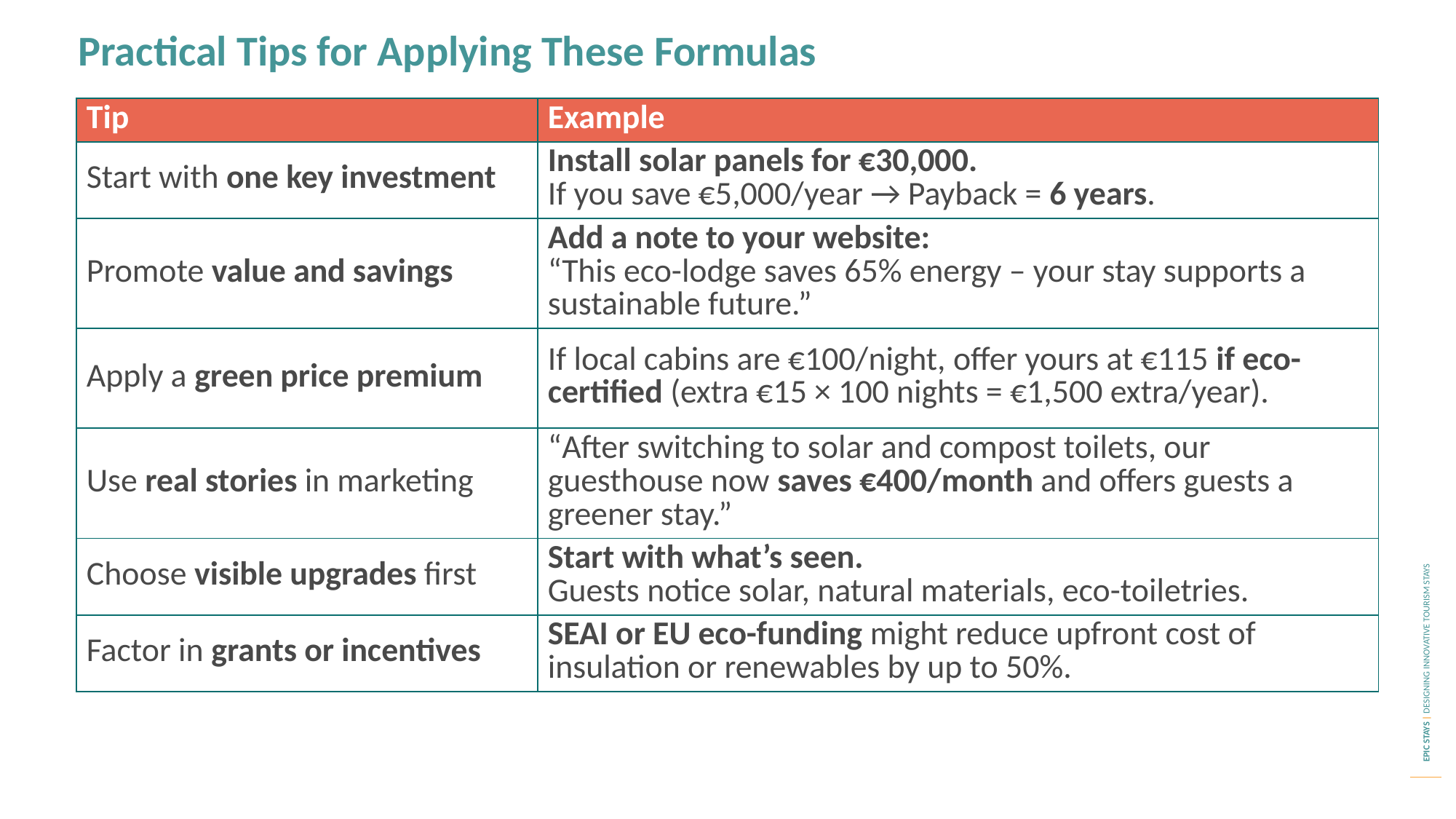

Practical Tips for Applying These Formulas
| Tip | Example |
| --- | --- |
| Start with one key investment | Install solar panels for €30,000. If you save €5,000/year → Payback = 6 years. |
| Promote value and savings | Add a note to your website: “This eco-lodge saves 65% energy – your stay supports a sustainable future.” |
| Apply a green price premium | If local cabins are €100/night, offer yours at €115 if eco-certified (extra €15 × 100 nights = €1,500 extra/year). |
| Use real stories in marketing | “After switching to solar and compost toilets, our guesthouse now saves €400/month and offers guests a greener stay.” |
| Choose visible upgrades first | Start with what’s seen. Guests notice solar, natural materials, eco-toiletries. |
| Factor in grants or incentives | SEAI or EU eco-funding might reduce upfront cost of insulation or renewables by up to 50%. |